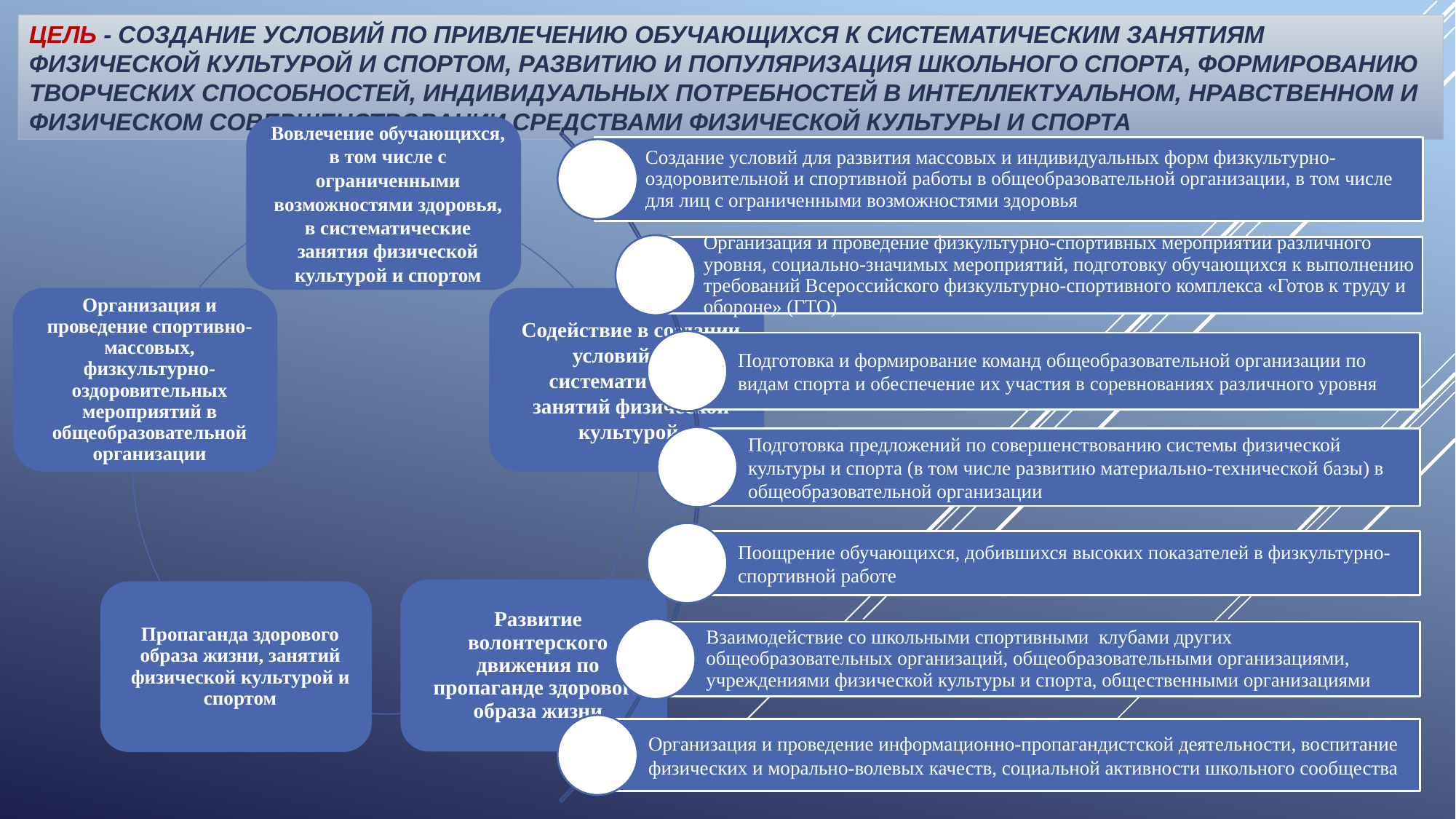

# ЦЕЛЬ - создание условий по привлечению обучающихся к систематическим занятиям физической культурой и спортом, развитию и популяризация школьного спорта, формированию творческих способностей, индивидуальных потребностей в интеллектуальном, нравственном и физическом совершенствовании средствами физической культуры и спорта
Вовлечение обучающихся, в том числе с ограниченными возможностями здоровья, в систематические занятия физической культурой и спортом
Содействие в создании условий для систематических занятий физической культурой
Развитие волонтерского движения по пропаганде здорового образа жизни
Пропаганда здорового образа жизни, занятий физической культурой и спортом
Организация и проведение спортивно-массовых, физкультурно-оздоровительных мероприятий в общеобразовательной организации
Создание условий для развития массовых и индивидуальных форм физкультурно-оздоровительной и спортивной работы в общеобразовательной организации, в том числе для лиц с ограниченными возможностями здоровья
Организация и проведение физкультурно-спортивных мероприятий различного уровня, социально-значимых мероприятий, подготовку обучающихся к выполнению требований Всероссийского физкультурно-спортивного комплекса «Готов к труду и обороне» (ГТО)
Подготовка и формирование команд общеобразовательной организации по видам спорта и обеспечение их участия в соревнованиях различного уровня
Подготовка предложений по совершенствованию системы физической культуры и спорта (в том числе развитию материально-технической базы) в общеобразовательной организации
Поощрение обучающихся, добившихся высоких показателей в физкультурно-спортивной работе
Взаимодействие со школьными спортивными  клубами других общеобразовательных организаций, общеобразовательными организациями, учреждениями физической культуры и спорта, общественными организациями
Организация и проведение информационно-пропагандистской деятельности, воспитание физических и морально-волевых качеств, социальной активности школьного сообщества